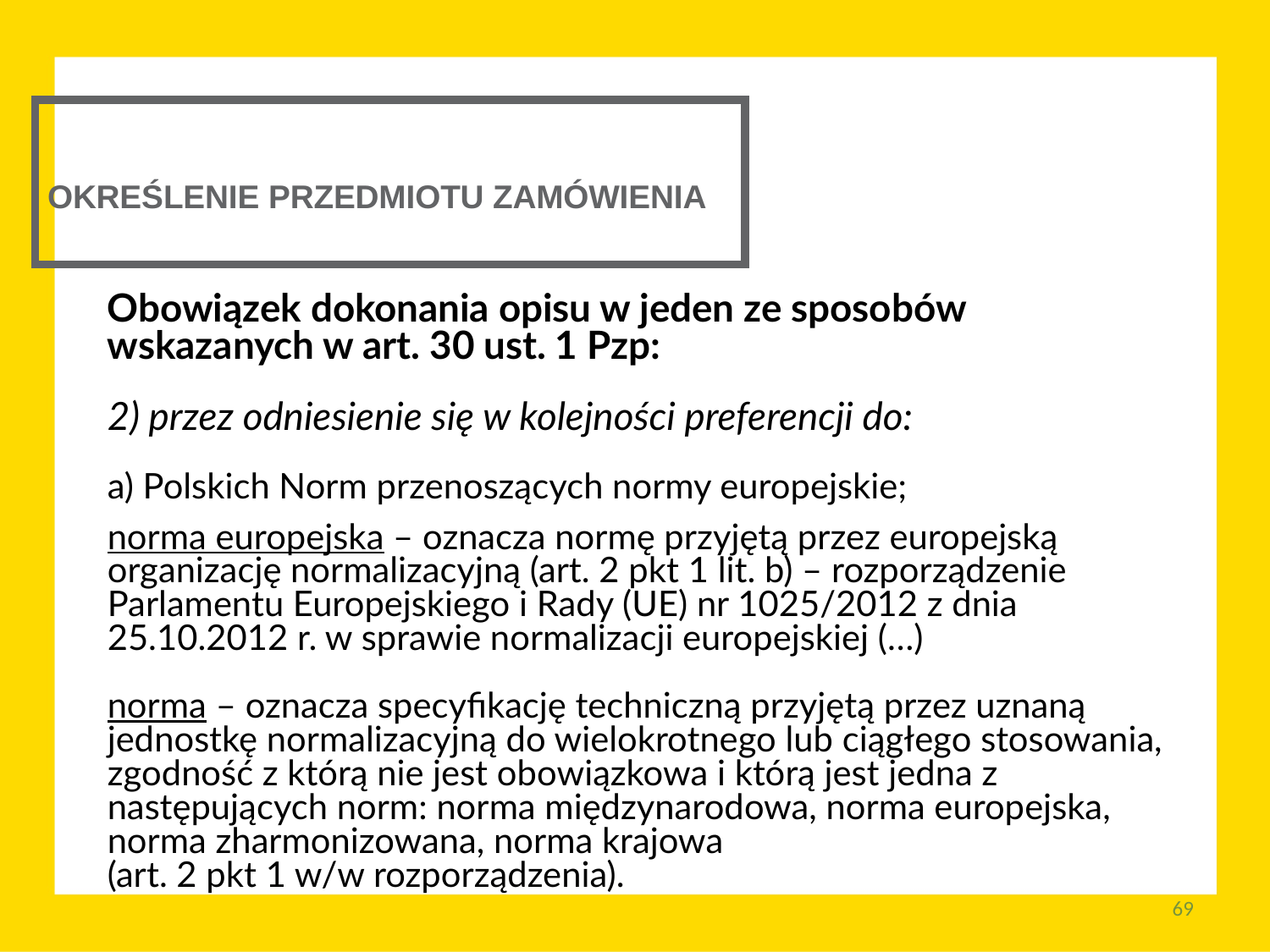

OKREŚLENIE PRZEDMIOTU ZAMÓWIENIA

Obowiązek dokonania opisu w jeden ze sposobów wskazanych w art. 30 ust. 1 Pzp:
2) przez odniesienie się w kolejności preferencji do:
a) Polskich Norm przenoszących normy europejskie;
norma europejska – oznacza normę przyjętą przez europejską organizację normalizacyjną (art. 2 pkt 1 lit. b) – rozporządzenie Parlamentu Europejskiego i Rady (UE) nr 1025/2012 z dnia 25.10.2012 r. w sprawie normalizacji europejskiej (…)
norma – oznacza specyfikację techniczną przyjętą przez uznaną jednostkę normalizacyjną do wielokrotnego lub ciągłego stosowania, zgodność z którą nie jest obowiązkowa i którą jest jedna z następujących norm: norma międzynarodowa, norma europejska, norma zharmonizowana, norma krajowa
(art. 2 pkt 1 w/w rozporządzenia).
69